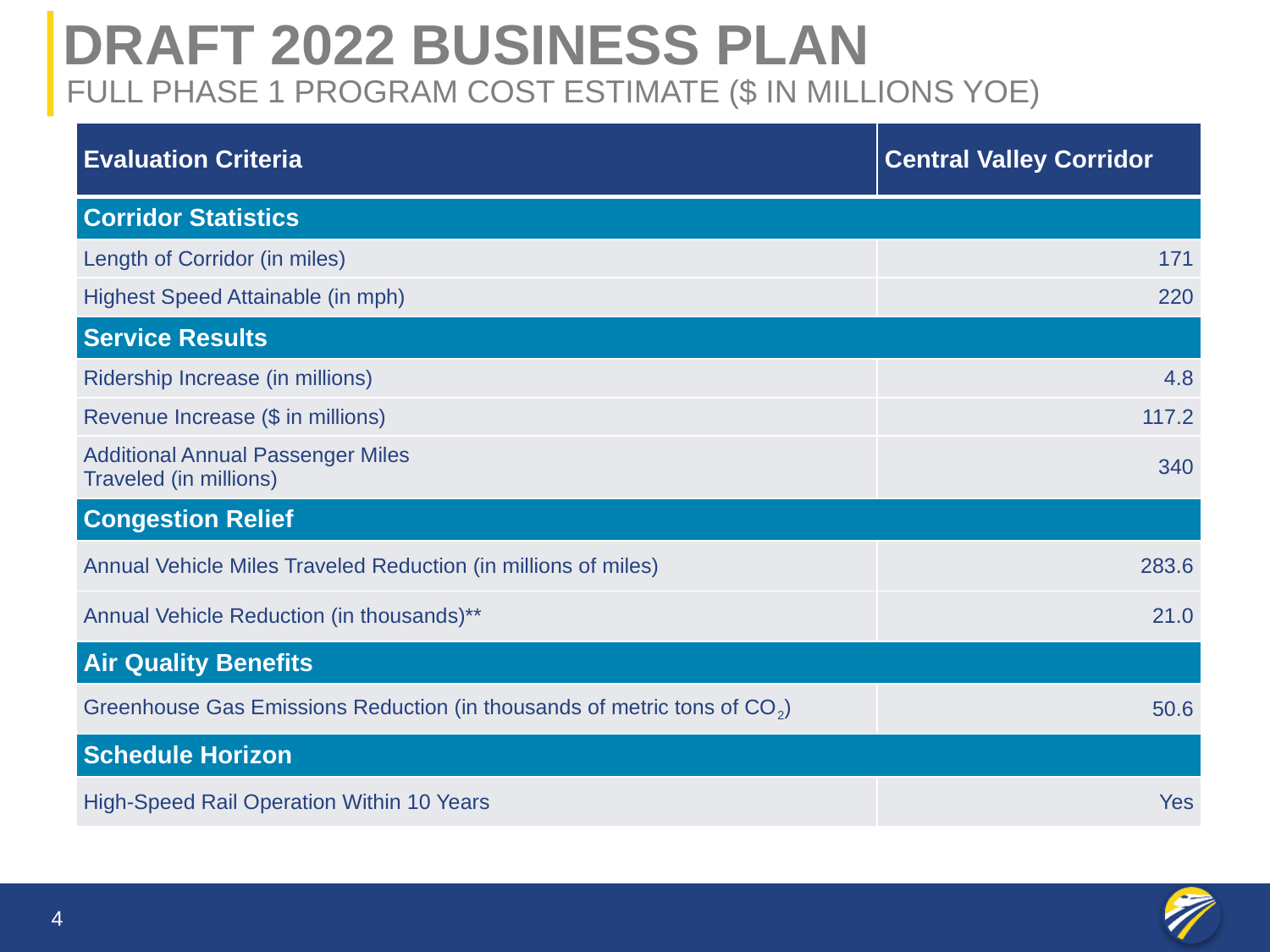

# Draft 2022 business plan
Full Phase 1 Program Cost Estimate ($ in Millions YOE)
| Evaluation Criteria | Central Valley Corridor |
| --- | --- |
| Corridor Statistics |  |
| Length of Corridor (in miles) | 171 |
| Highest Speed Attainable (in mph) | 220 |
| Service Results |  |
| Ridership Increase (in millions) | 4.8 |
| Revenue Increase ($ in millions) | 117.2 |
| Additional Annual Passenger Miles Traveled (in millions) | 340 |
| Congestion Relief |  |
| Annual Vehicle Miles Traveled Reduction (in millions of miles) | 283.6 |
| Annual Vehicle Reduction (in thousands)\*\* | 21.0 |
| Air Quality Benefits |  |
| Greenhouse Gas Emissions Reduction (in thousands of metric tons of CO2) | 50.6 |
| Schedule Horizon |  |
| High-Speed Rail Operation Within 10 Years | Yes |
4